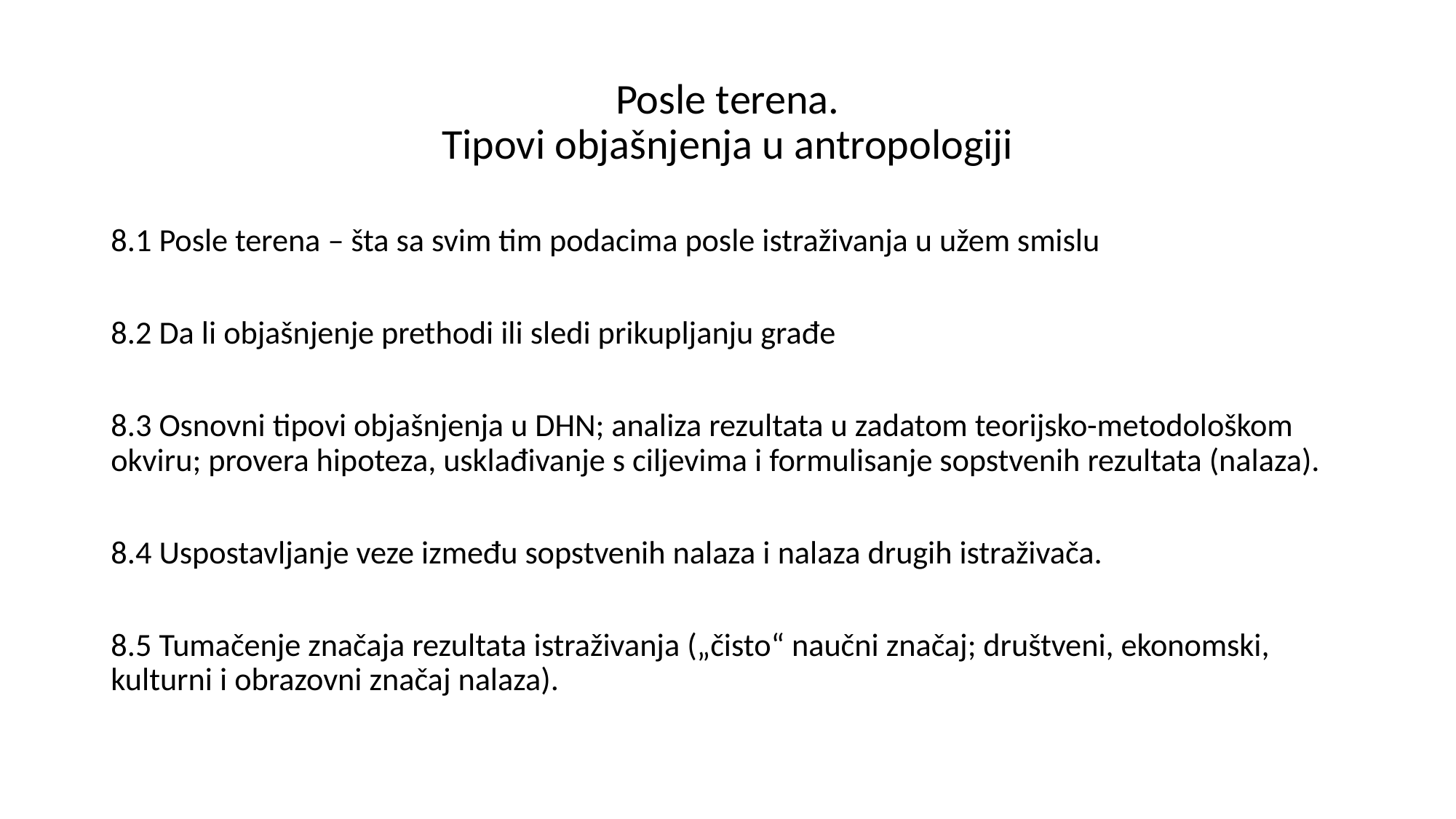

# Posle terena. Tipovi objašnjenja u antropologiji
8.1 Posle terena – šta sa svim tim podacima posle istraživanja u užem smislu

8.2 Da li objašnjenje prethodi ili sledi prikupljanju građe

8.3 Osnovni tipovi objašnjenja u DHN; analiza rezultata u zadatom teorijsko-metodološkom okviru; provera hipoteza, usklađivanje s ciljevima i formulisanje sopstvenih rezultata (nalaza).

8.4 Uspostavljanje veze između sopstvenih nalaza i nalaza drugih istraživača.

8.5 Tumačenje značaja rezultata istraživanja („čisto“ naučni značaj; društveni, ekonomski, kulturni i obrazovni značaj nalaza).